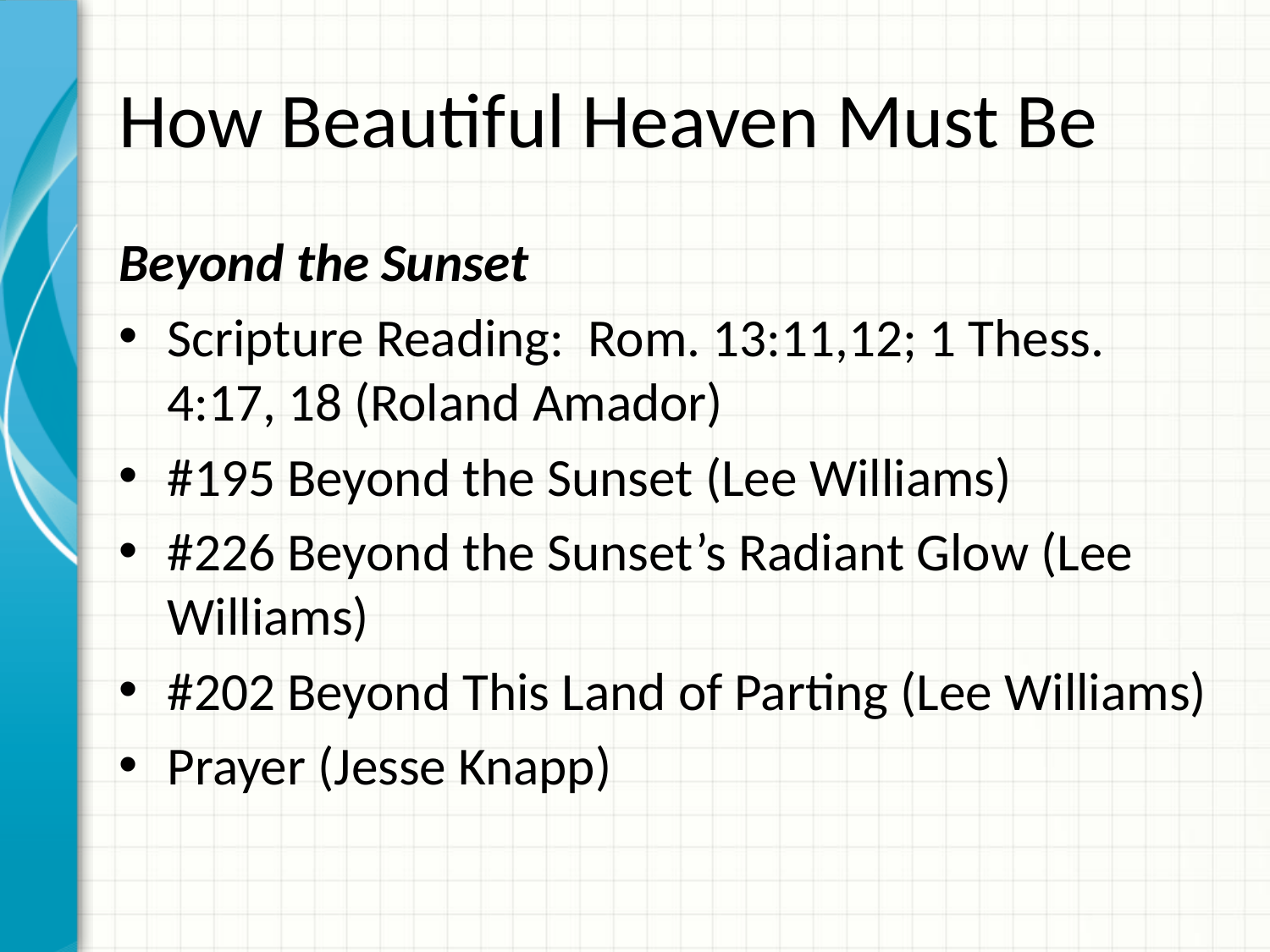

# How Beautiful Heaven Must Be
Beyond the Sunset
Scripture Reading:  Rom. 13:11,12; 1 Thess. 4:17, 18 (Roland Amador)
#195 Beyond the Sunset (Lee Williams)
#226 Beyond the Sunset’s Radiant Glow (Lee Williams)
#202 Beyond This Land of Parting (Lee Williams)
Prayer (Jesse Knapp)